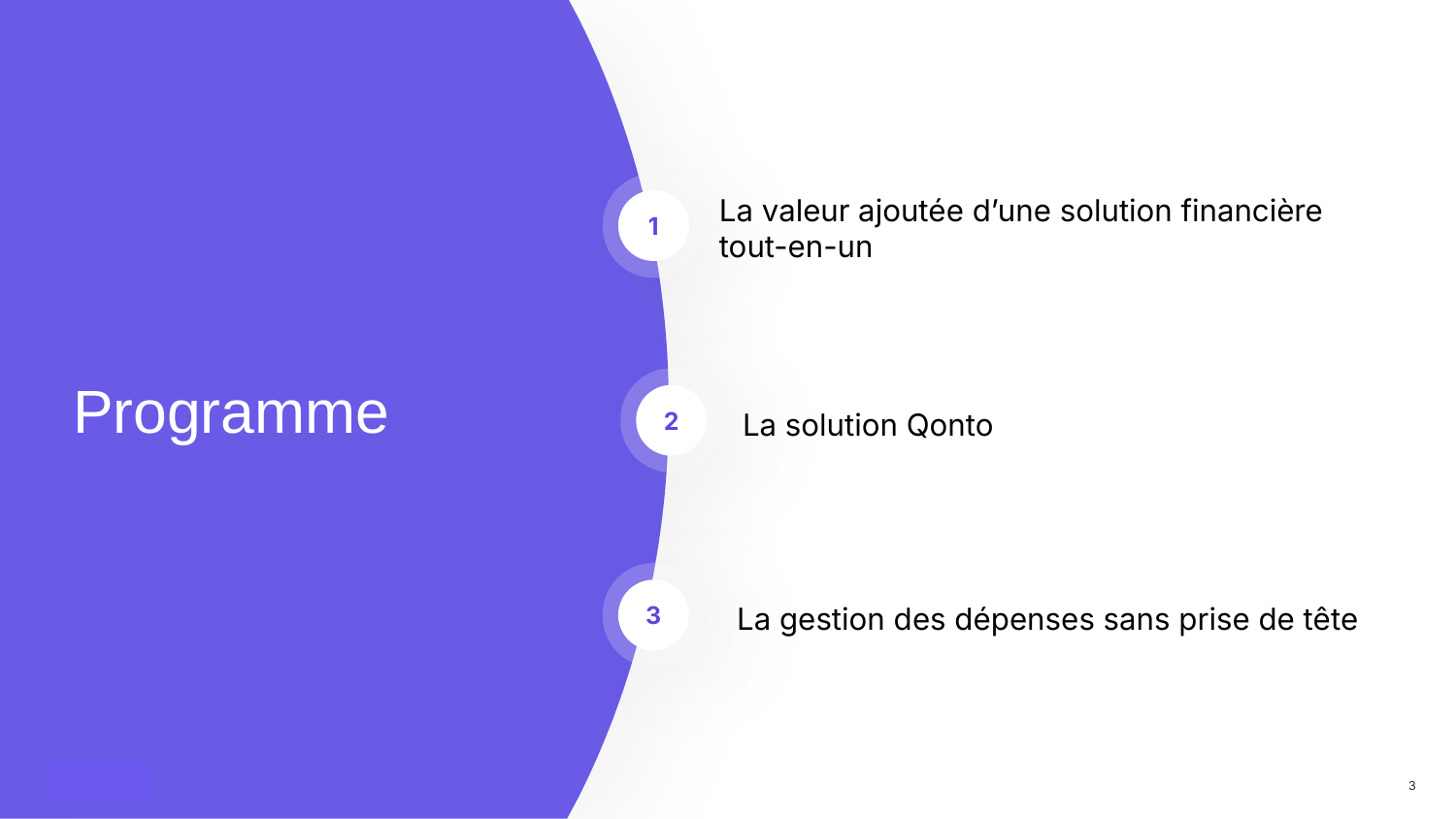

1
La valeur ajoutée d’une solution financière tout-en-un
# Programme

2
La solution Qonto

3
La gestion des dépenses sans prise de tête

3